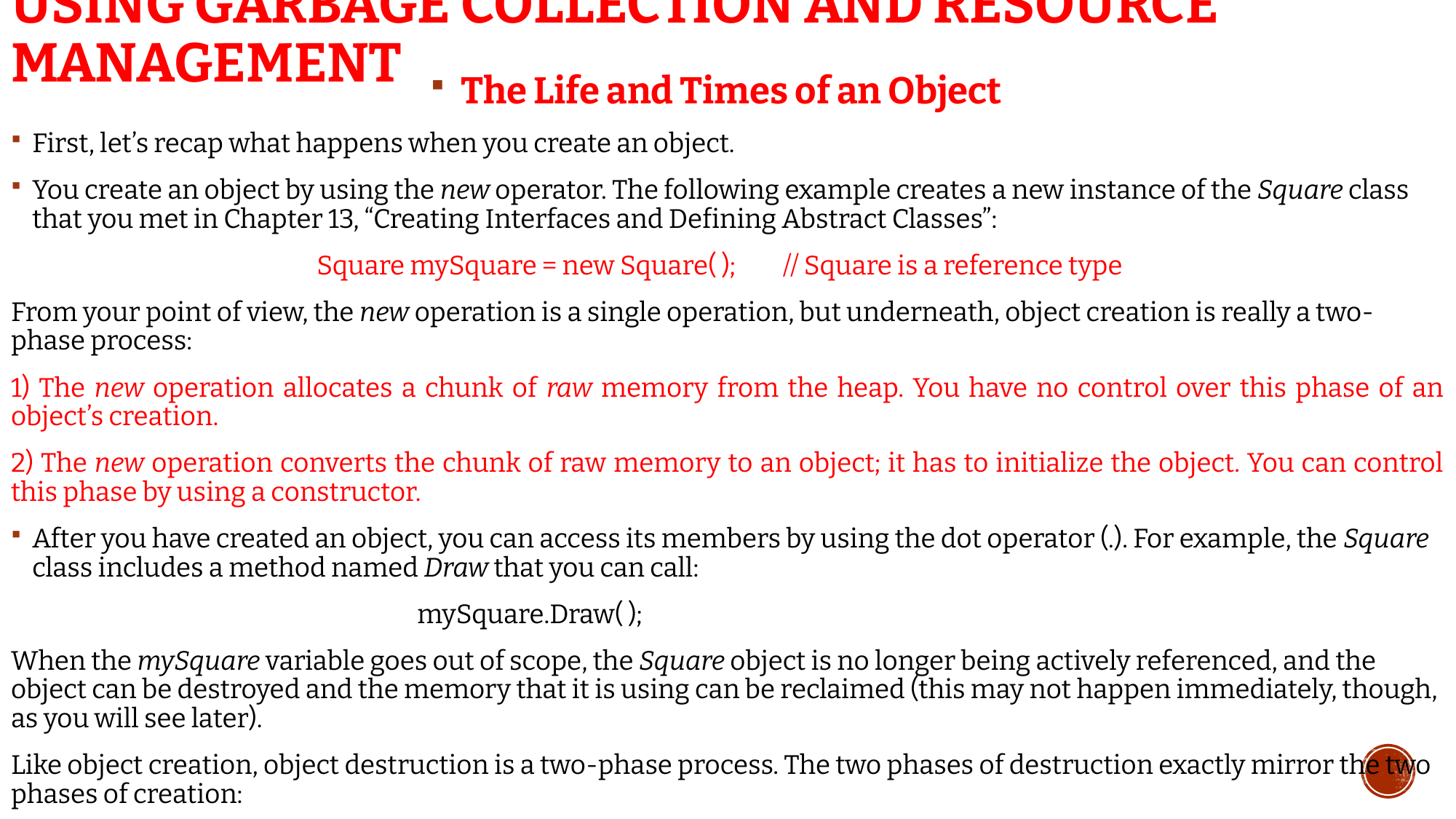

# Using Garbage Collection and Resource Management
The Life and Times of an Object
First, let’s recap what happens when you create an object.
You create an object by using the new operator. The following example creates a new instance of the Square class that you met in Chapter 13, “Creating Interfaces and Defining Abstract Classes”:
                                                          Square mySquare = new Square( );         // Square is a reference type
From your point of view, the new operation is a single operation, but underneath, object creation is really a two-phase process:
1) The new operation allocates a chunk of raw memory from the heap. You have no control over this phase of an object’s creation.
2) The new operation converts the chunk of raw memory to an object; it has to initialize the object. You can control this phase by using a constructor.
After you have created an object, you can access its members by using the dot operator (.). For example, the Square class includes a method named Draw that you can call:
                                                                             mySquare.Draw( );
When the mySquare variable goes out of scope, the Square object is no longer being actively referenced, and the object can be destroyed and the memory that it is using can be reclaimed (this may not happen immediately, though, as you will see later).
Like object creation, object destruction is a two-phase process. The two phases of destruction exactly mirror the two phases of creation: